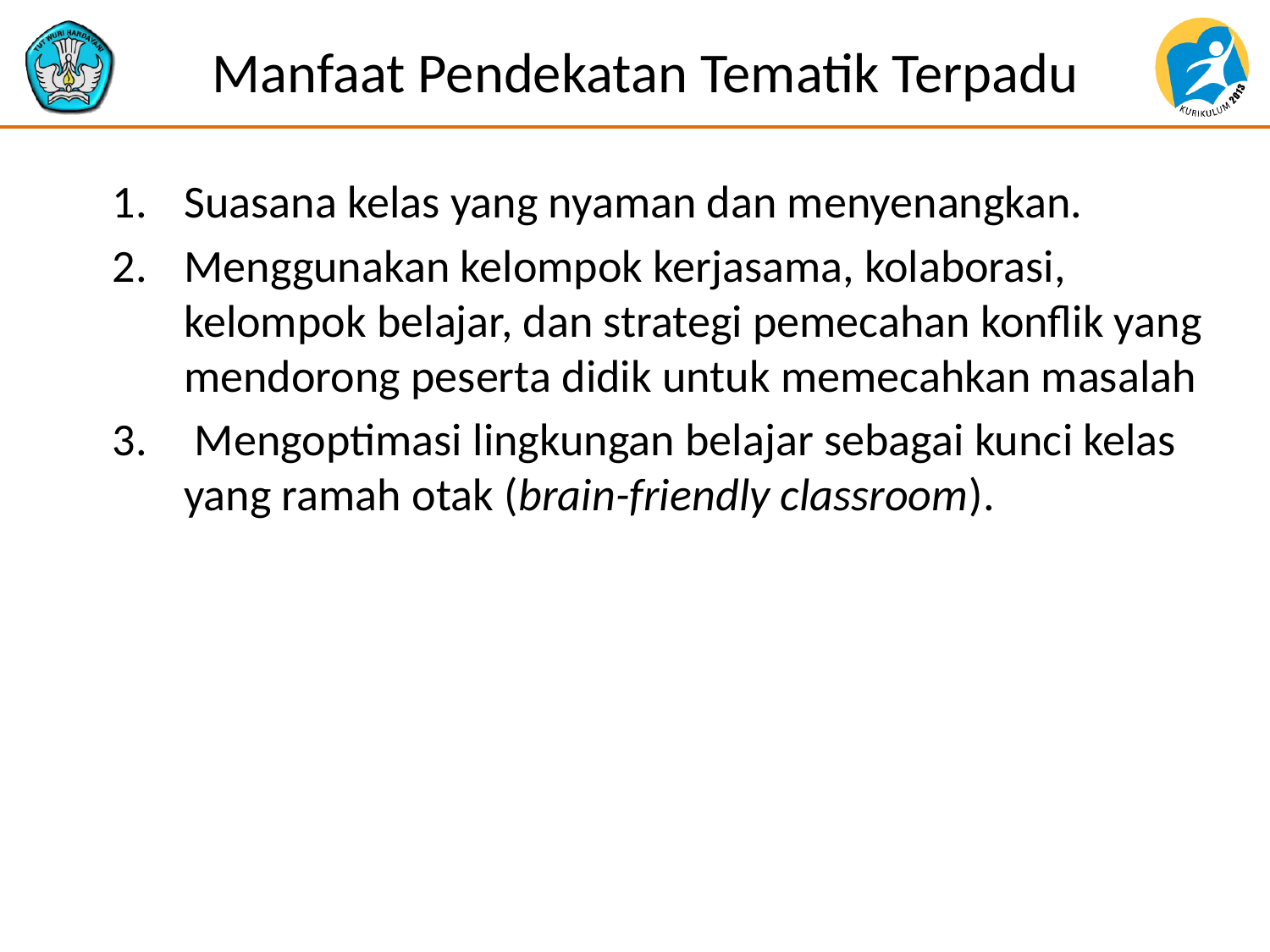

# Manfaat Pendekatan Tematik Terpadu
Suasana kelas yang nyaman dan menyenangkan.
Menggunakan kelompok kerjasama, kolaborasi, kelompok belajar, dan strategi pemecahan konflik yang mendorong peserta didik untuk memecahkan masalah
 Mengoptimasi lingkungan belajar sebagai kunci kelas yang ramah otak (brain-friendly classroom).